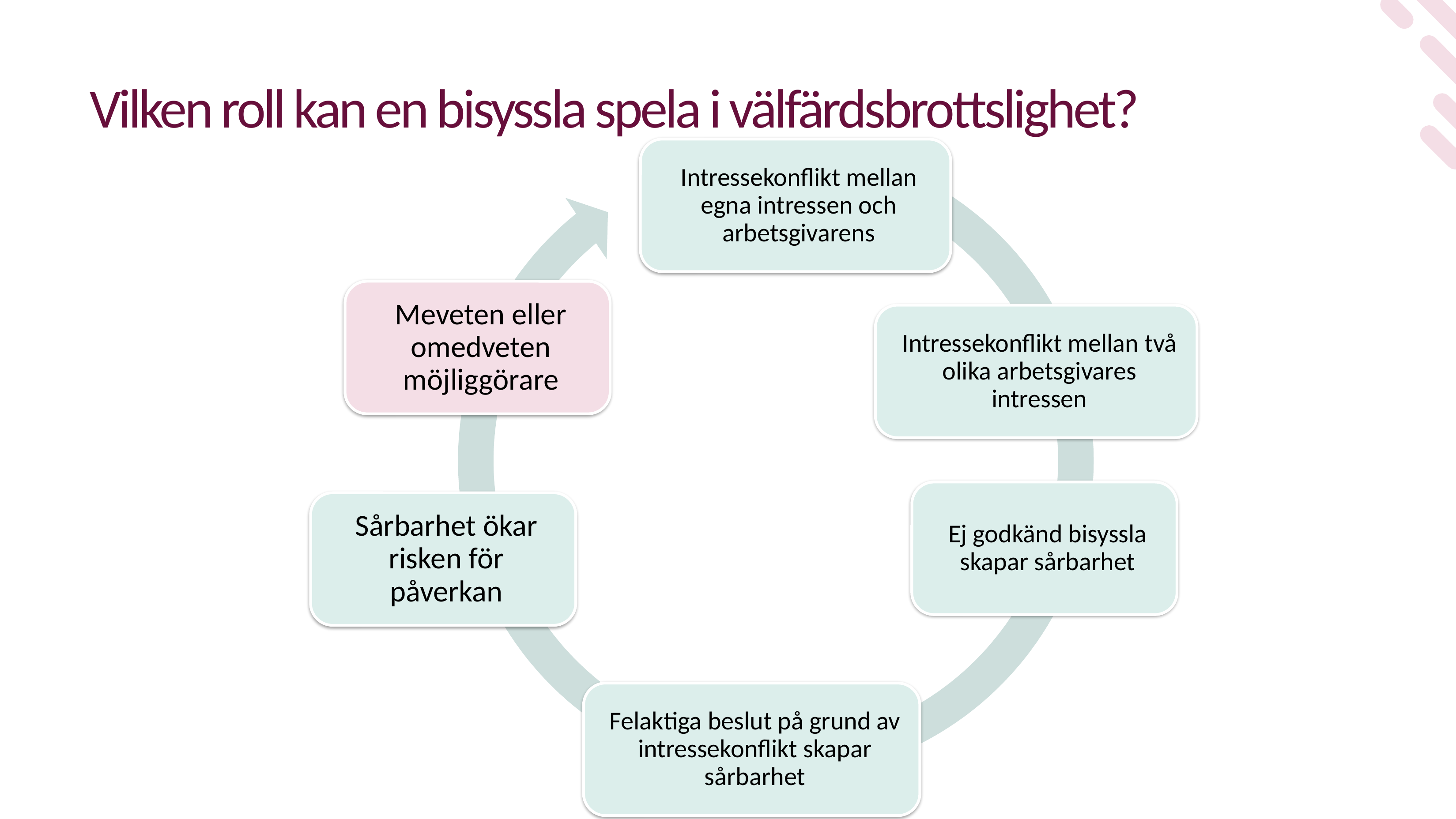

# Vilken roll kan en bisyssla spela i välfärdsbrottslighet?
Intressekonflikt mellan egna intressen och arbetsgivarens
Intressekonflikt mellan två olika arbetsgivares intressen
Ej godkänd bisyssla skapar sårbarhet
Felaktiga beslut på grund av intressekonflikt skapar sårbarhet
Meveten eller omedveten möjliggörare
Sårbarhet ökar risken för påverkan